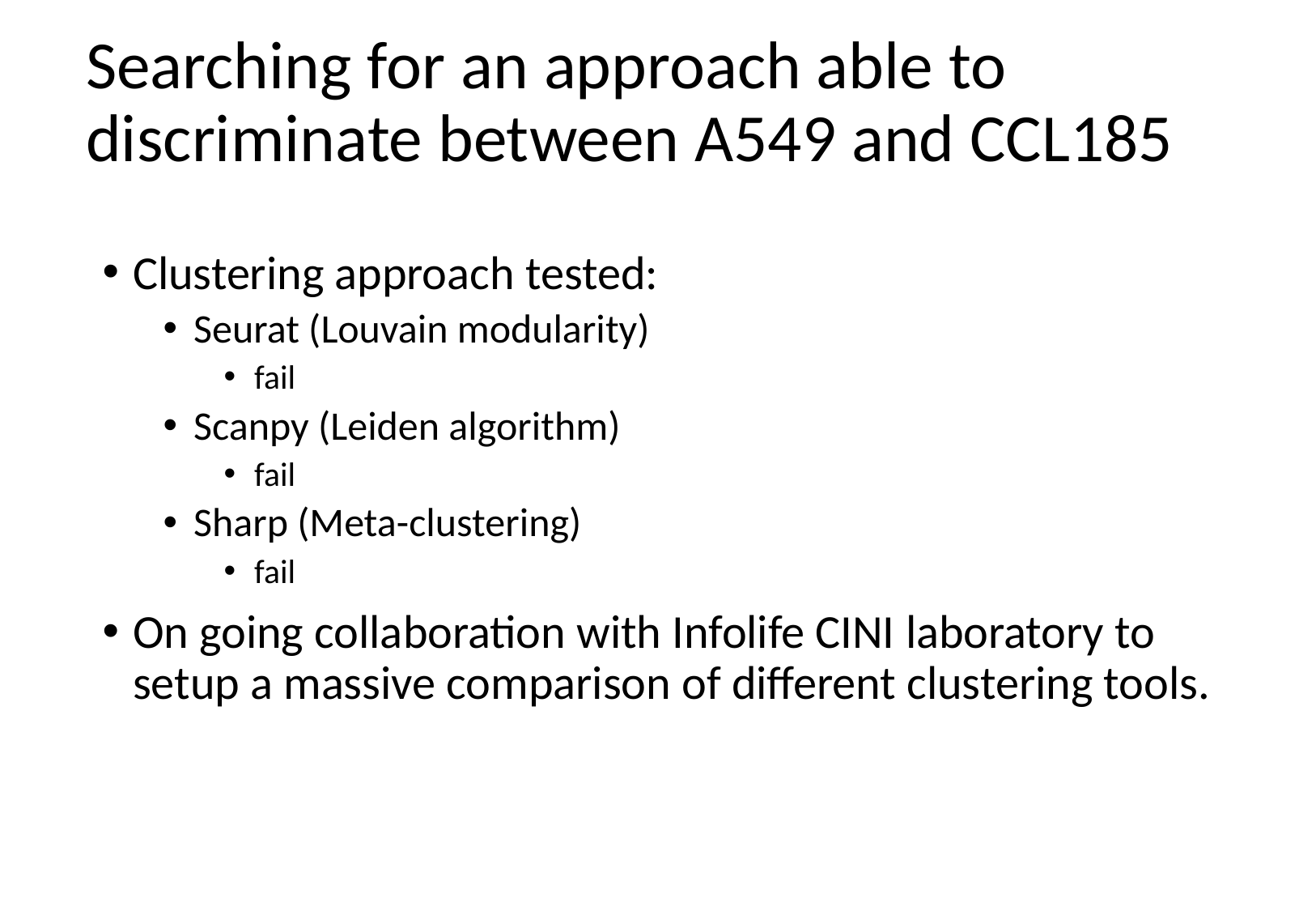

# Searching for an approach able to discriminate between A549 and CCL185
Clustering approach tested:
Seurat (Louvain modularity)
fail
Scanpy (Leiden algorithm)
fail
Sharp (Meta-clustering)
fail
On going collaboration with Infolife CINI laboratory to setup a massive comparison of different clustering tools.